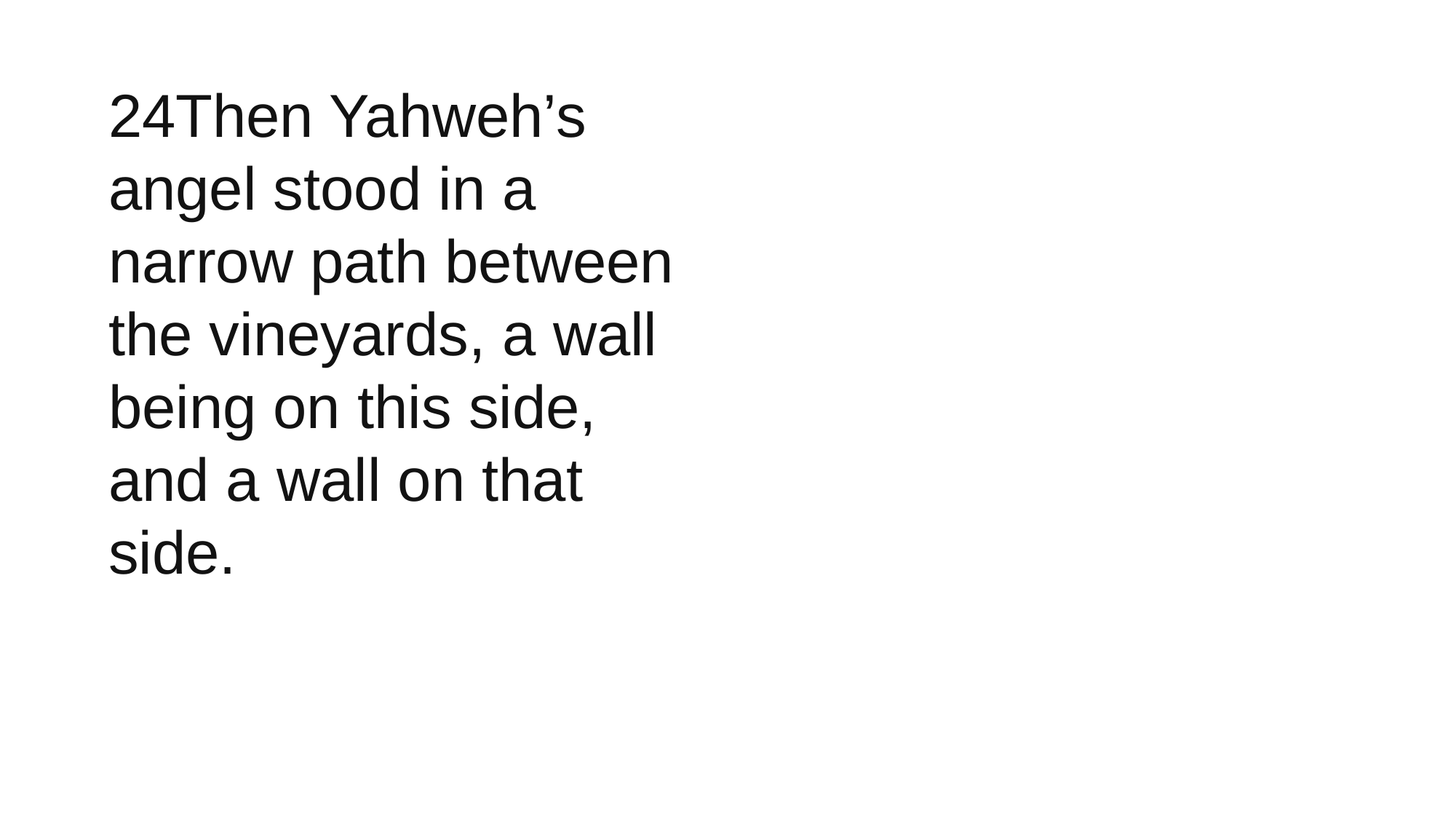

1 Samuel
24Then Yahweh’s angel stood in a narrow path between the vineyards, a wall being on this side, and a wall on that side.